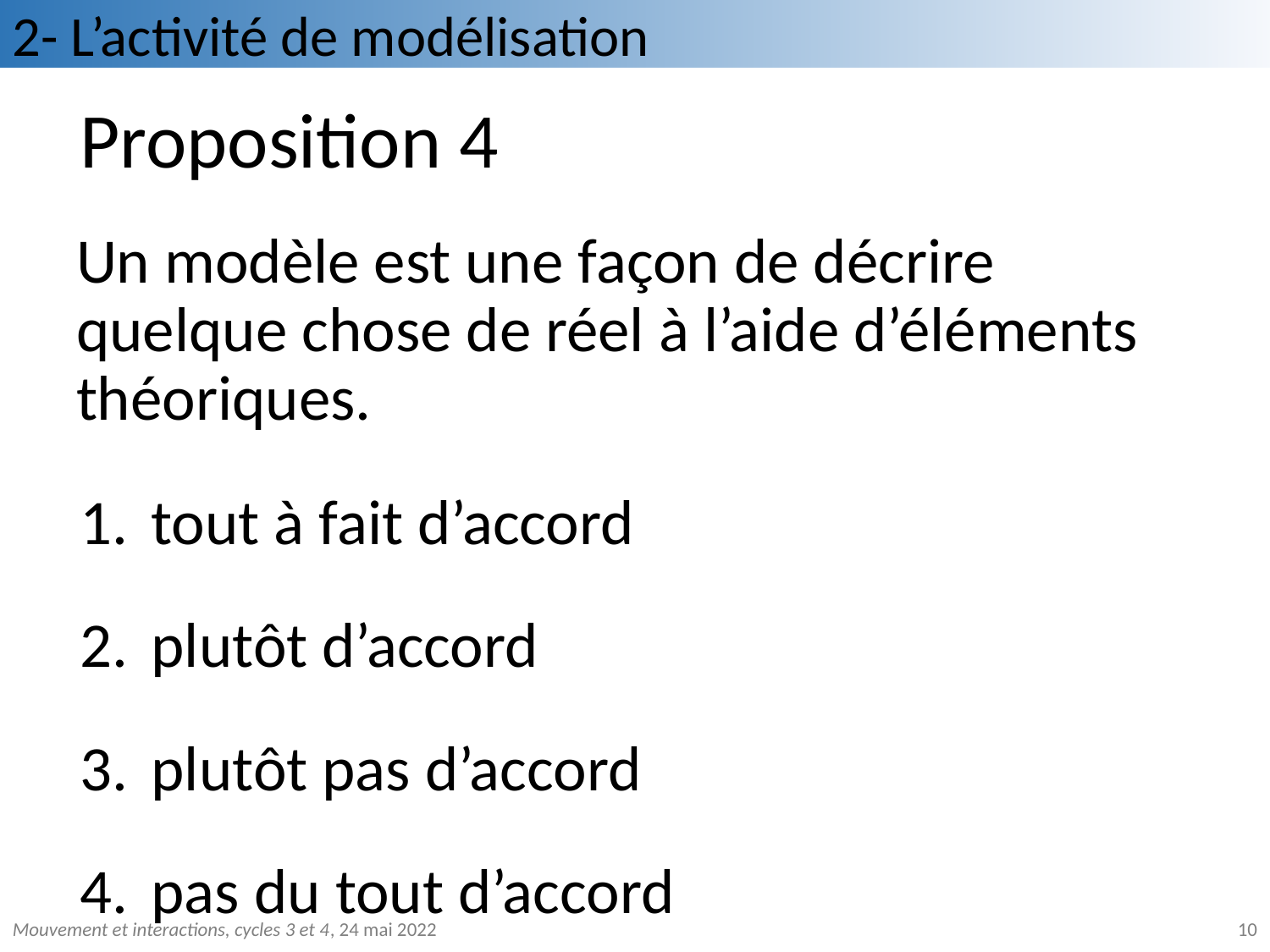

2- L’activité de modélisation
# Proposition 4
Un modèle est une façon de décrire quelque chose de réel à l’aide d’éléments théoriques.
tout à fait d’accord
plutôt d’accord
plutôt pas d’accord
pas du tout d’accord